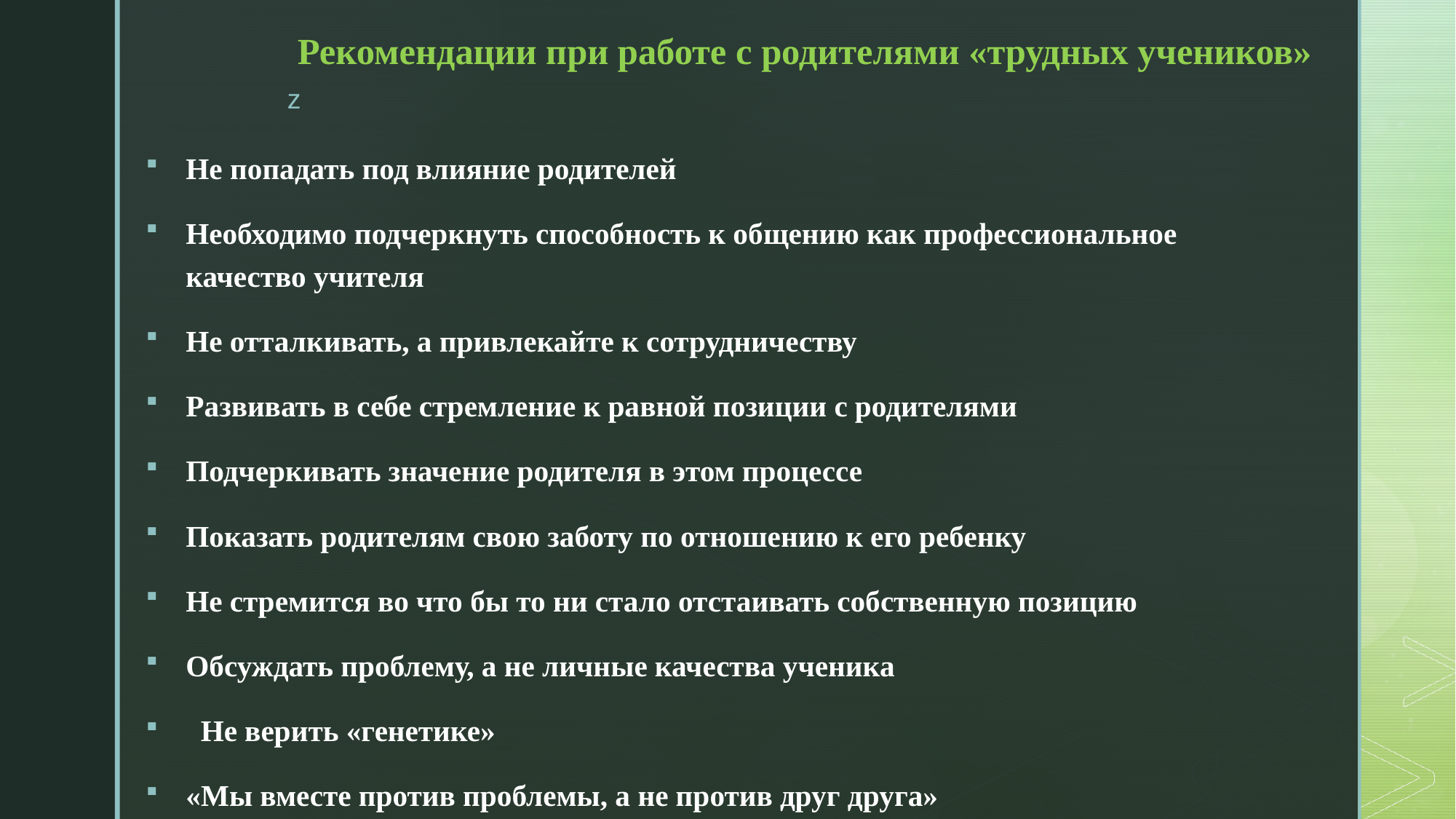

# Рекомендации при работе с родителями «трудных учеников»
Не попадать под влияние родителей
Необходимо подчеркнуть способность к общению как профессиональное качество учителя
Не отталкивать, а привлекайте к сотрудничеству
Развивать в себе стремление к равной позиции с родителями
Подчеркивать значение родителя в этом процессе
Показать родителям свою заботу по отношению к его ребенку
Не стремится во что бы то ни стало отстаивать собственную позицию
Обсуждать проблему, а не личные качества ученика
  Не верить «генетике»
«Мы вместе против проблемы, а не против друг друга»